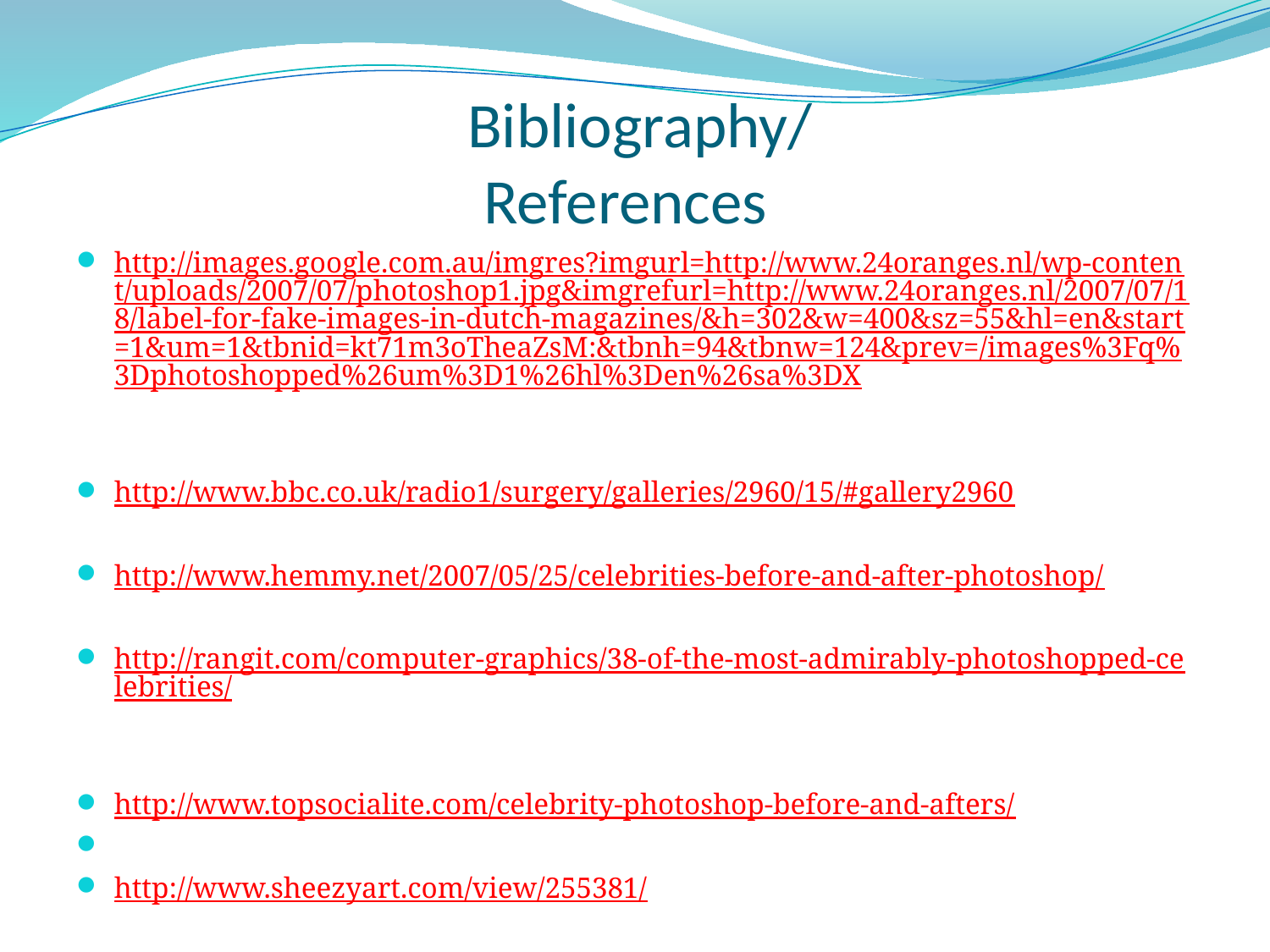

# Bibliography/ References
http://images.google.com.au/imgres?imgurl=http://www.24oranges.nl/wp-content/uploads/2007/07/photoshop1.jpg&imgrefurl=http://www.24oranges.nl/2007/07/18/label-for-fake-images-in-dutch-magazines/&h=302&w=400&sz=55&hl=en&start=1&um=1&tbnid=kt71m3oTheaZsM:&tbnh=94&tbnw=124&prev=/images%3Fq%3Dphotoshopped%26um%3D1%26hl%3Den%26sa%3DX

http://www.bbc.co.uk/radio1/surgery/galleries/2960/15/#gallery2960

http://www.hemmy.net/2007/05/25/celebrities-before-and-after-photoshop/

http://rangit.com/computer-graphics/38-of-the-most-admirably-photoshopped-celebrities/

http://www.topsocialite.com/celebrity-photoshop-before-and-afters/

http://www.sheezyart.com/view/255381/